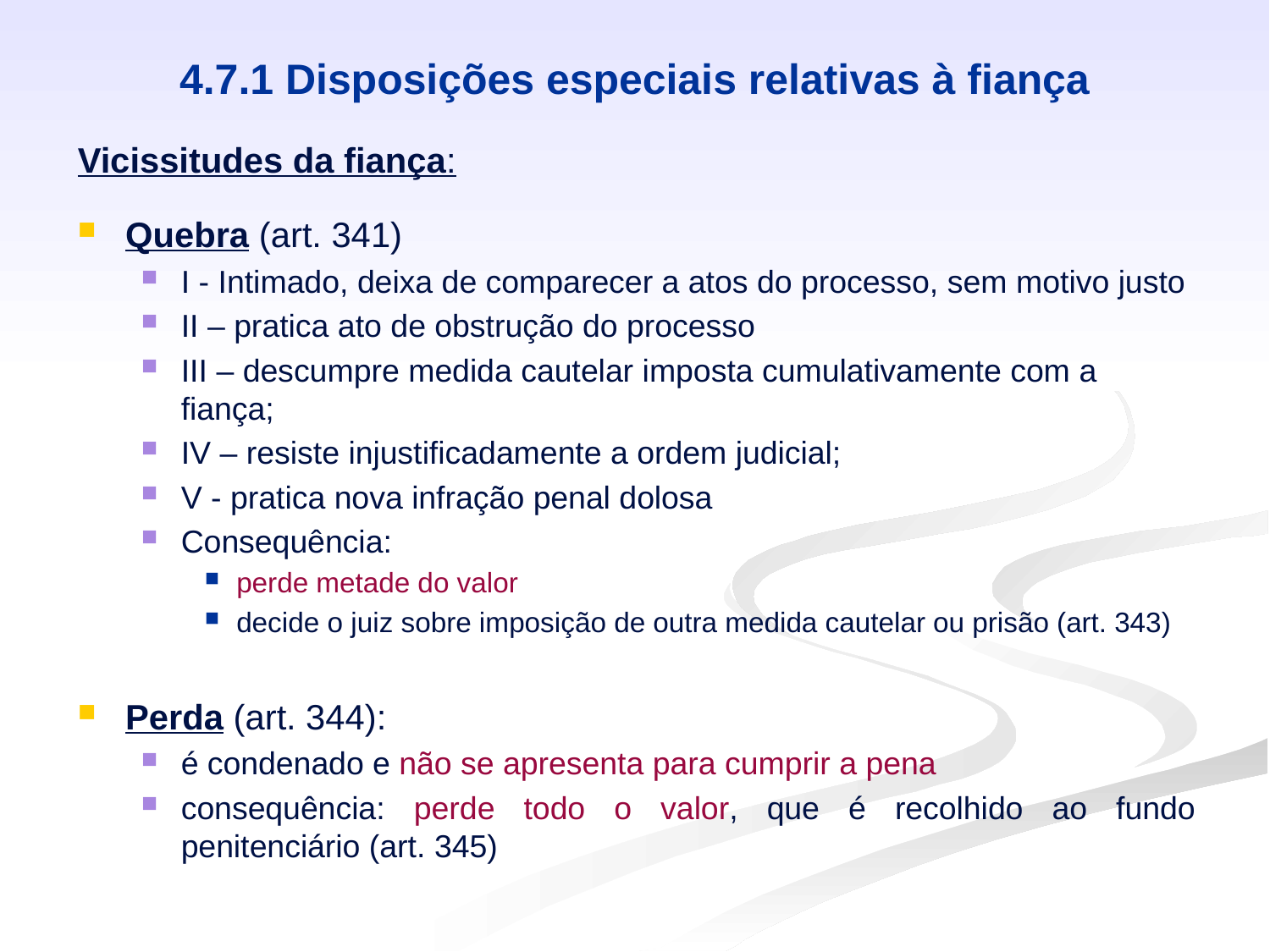

# 4.7.1 Disposições especiais relativas à fiança
Vicissitudes da fiança:
Quebra (art. 341)
I - Intimado, deixa de comparecer a atos do processo, sem motivo justo
II – pratica ato de obstrução do processo
III – descumpre medida cautelar imposta cumulativamente com a fiança;
IV – resiste injustificadamente a ordem judicial;
V - pratica nova infração penal dolosa
Consequência:
perde metade do valor
decide o juiz sobre imposição de outra medida cautelar ou prisão (art. 343)

Perda (art. 344):
é condenado e não se apresenta para cumprir a pena
consequência: perde todo o valor, que é recolhido ao fundo penitenciário (art. 345)